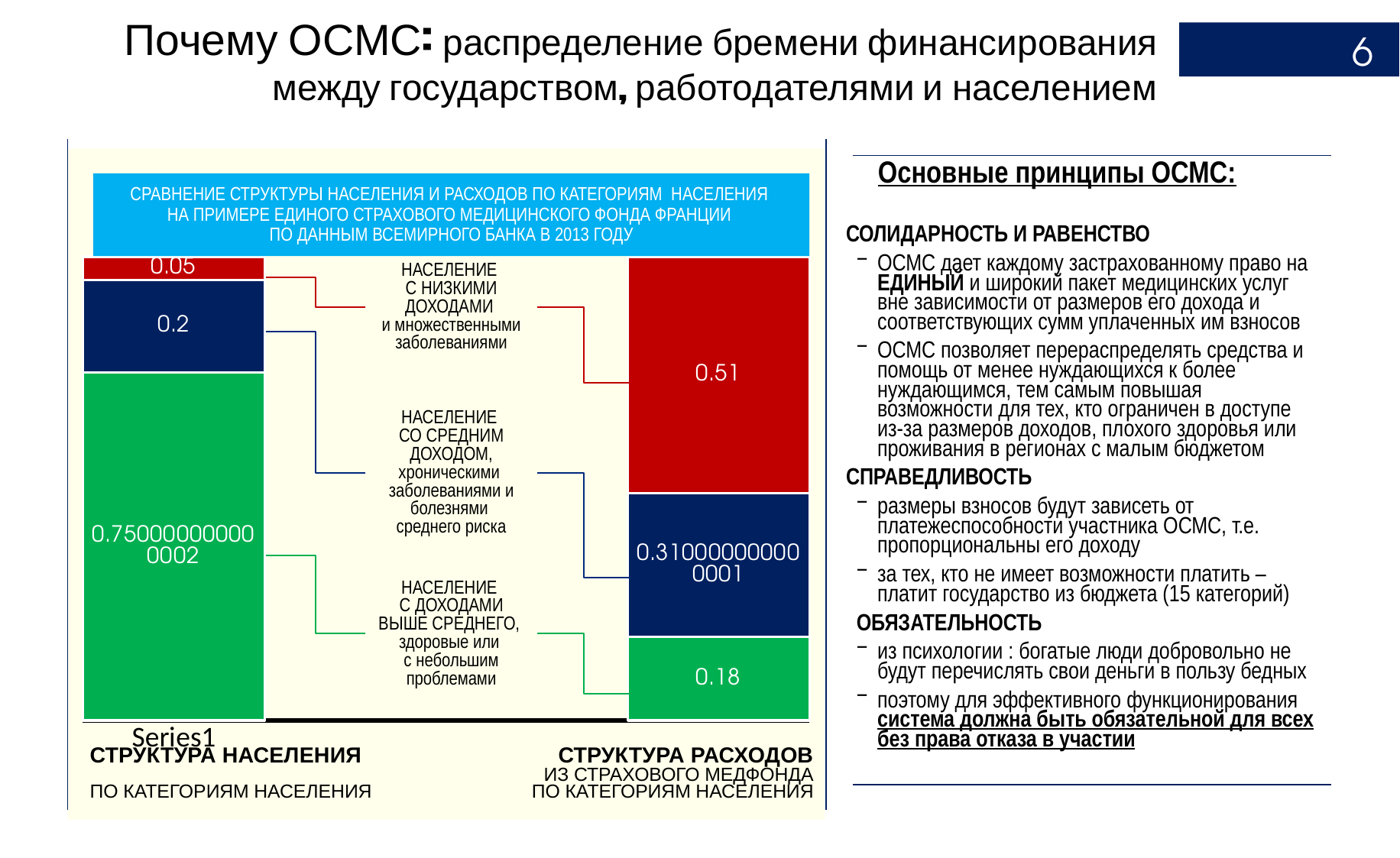

Почему ОСМС: распределение бремени финансирования между государством, работодателями и населением

6

Основные принципы ОСМС:

СОЛИДАРНОСТЬ И РАВЕНСТВО
ОСМС дает каждому застрахованному право на ЕДИНЫЙ и широкий пакет медицинских услуг вне зависимости от размеров его дохода и соответствующих сумм уплаченных им взносов
ОСМС позволяет перераспределять средства и помощь от менее нуждающихся к более нуждающимся, тем самым повышая возможности для тех, кто ограничен в доступе из-за размеров доходов, плохого здоровья или проживания в регионах с малым бюджетом
СПРАВЕДЛИВОСТЬ
размеры взносов будут зависеть от платежеспособности участника ОСМС, т.е. пропорциональны его доходу
за тех, кто не имеет возможности платить – платит государство из бюджета (15 категорий)
ОБЯЗАТЕЛЬНОСТЬ
из психологии : богатые люди добровольно не будут перечислять свои деньги в пользу бедных
поэтому для эффективного функционирования система должна быть обязательной для всех без права отказа в участии
СРАВНЕНИЕ СТРУКТУРЫ НАСЕЛЕНИЯ И РАСХОДОВ ПО КАТЕГОРИЯМ  НАСЕЛЕНИЯ
НА ПРИМЕРЕ ЕДИНОГО СТРАХОВОГО МЕДИЦИНСКОГО ФОНДА ФРАНЦИИ
ПО ДАННЫМ ВСЕМИРНОГО БАНКА В 2013 ГОДУ

### Chart

| Category | Ряд 1 | Ряд 2 | Ряд 3 |
|---|---|---|---|
|  | 0.7500000000000022 | 0.2 | 0.05000000000000001 |
|  | None | None | None |
|  | None | None | None |
|  | 0.18000000000000024 | 0.31000000000000105 | 0.51 |

НАСЕЛЕНИЕ
С НИЗКИМИ ДОХОДАМИ
и множественными заболеваниями

НАСЕЛЕНИЕ
СО СРЕДНИМ ДОХОДОМ, хроническими
заболеваниями и болезнями
среднего риска

НАСЕЛЕНИЕ
С ДОХОДАМИ ВЫШЕ СРЕДНЕГО,
здоровые или
с небольшим проблемами

СТРУКТУРА НАСЕЛЕНИЯ

ПО КАТЕГОРИЯМ НАСЕЛЕНИЯ
СТРУКТУРА РАСХОДОВ
ИЗ СТРАХОВОГО МЕДФОНДА
ПО КАТЕГОРИЯМ НАСЕЛЕНИЯ